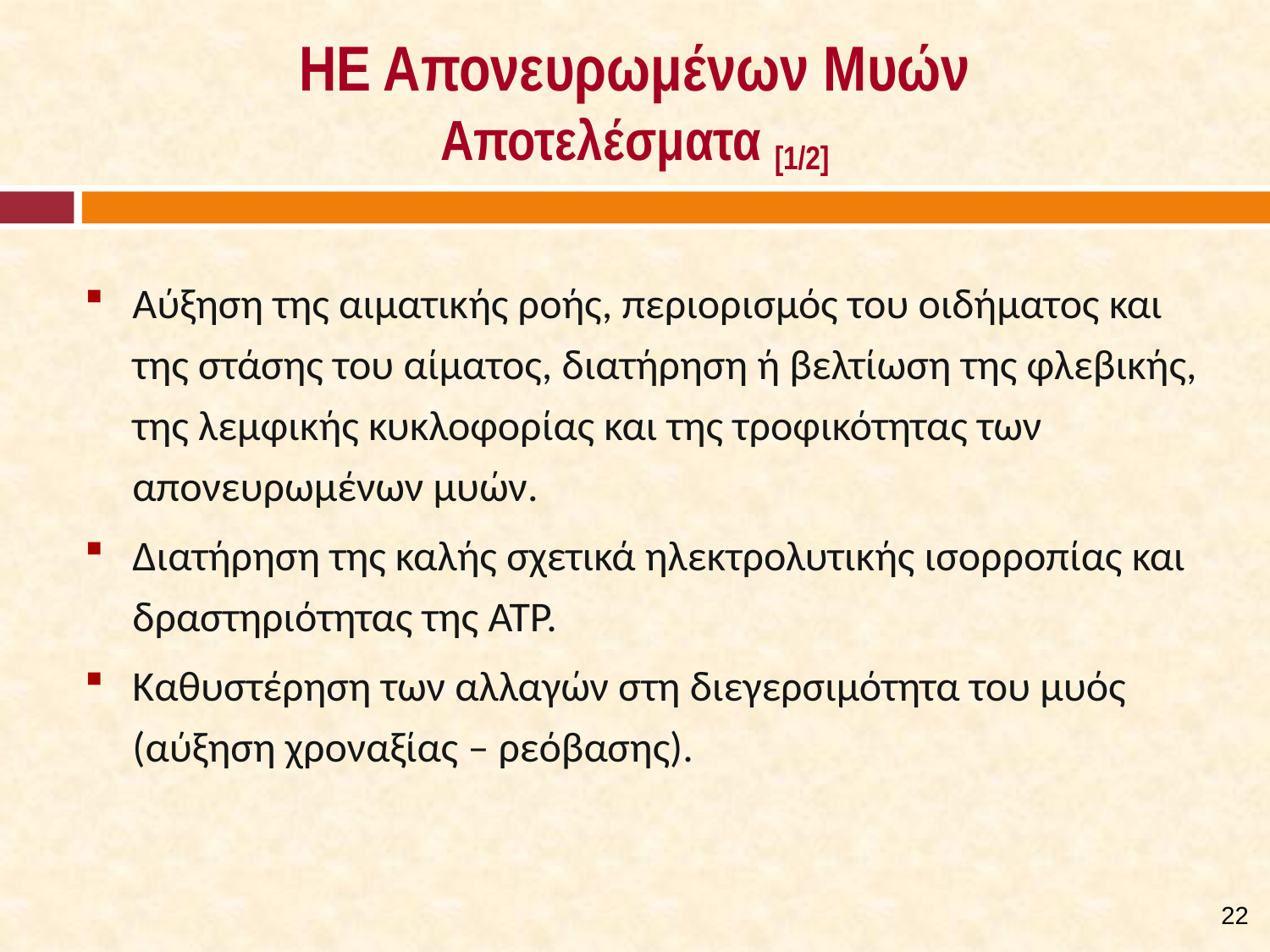

# ΗΕ Απονευρωμένων Μυών Αποτελέσματα [1/2]
Αύξηση της αιματικής ροής, περιορισμός του οιδήματος και της στάσης του αίματος, διατήρηση ή βελτίωση της φλεβικής, της λεμφικής κυκλοφορίας και της τροφικότητας των απονευρωμένων μυών.
Διατήρηση της καλής σχετικά ηλεκτρολυτικής ισορροπίας και δραστηριότητας της ATP.
Καθυστέρηση των αλλαγών στη διεγερσιμότητα του μυός (αύξηση χροναξίας – ρεόβασης).
22